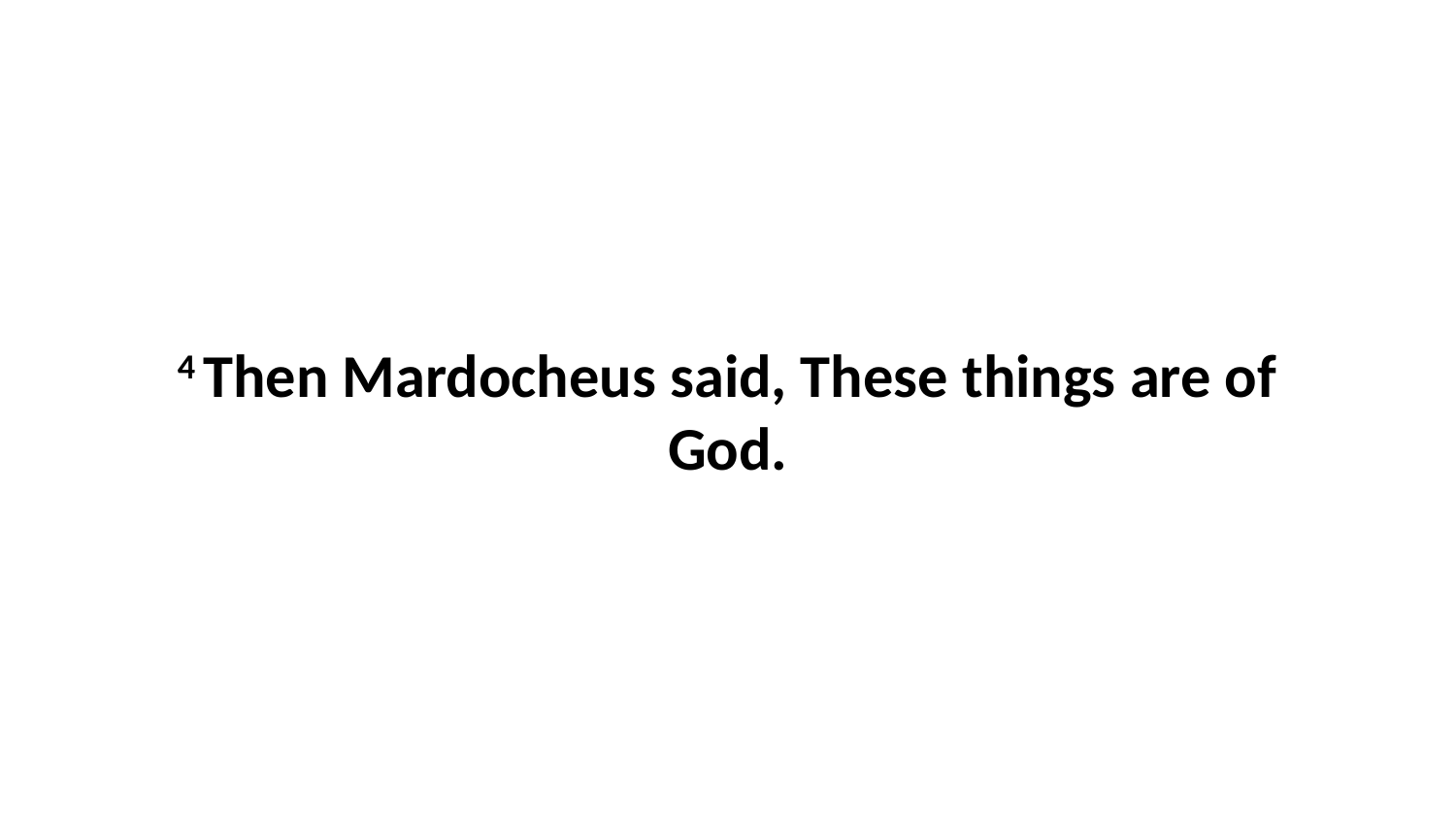

4 Then Mardocheus said, These things are of God.